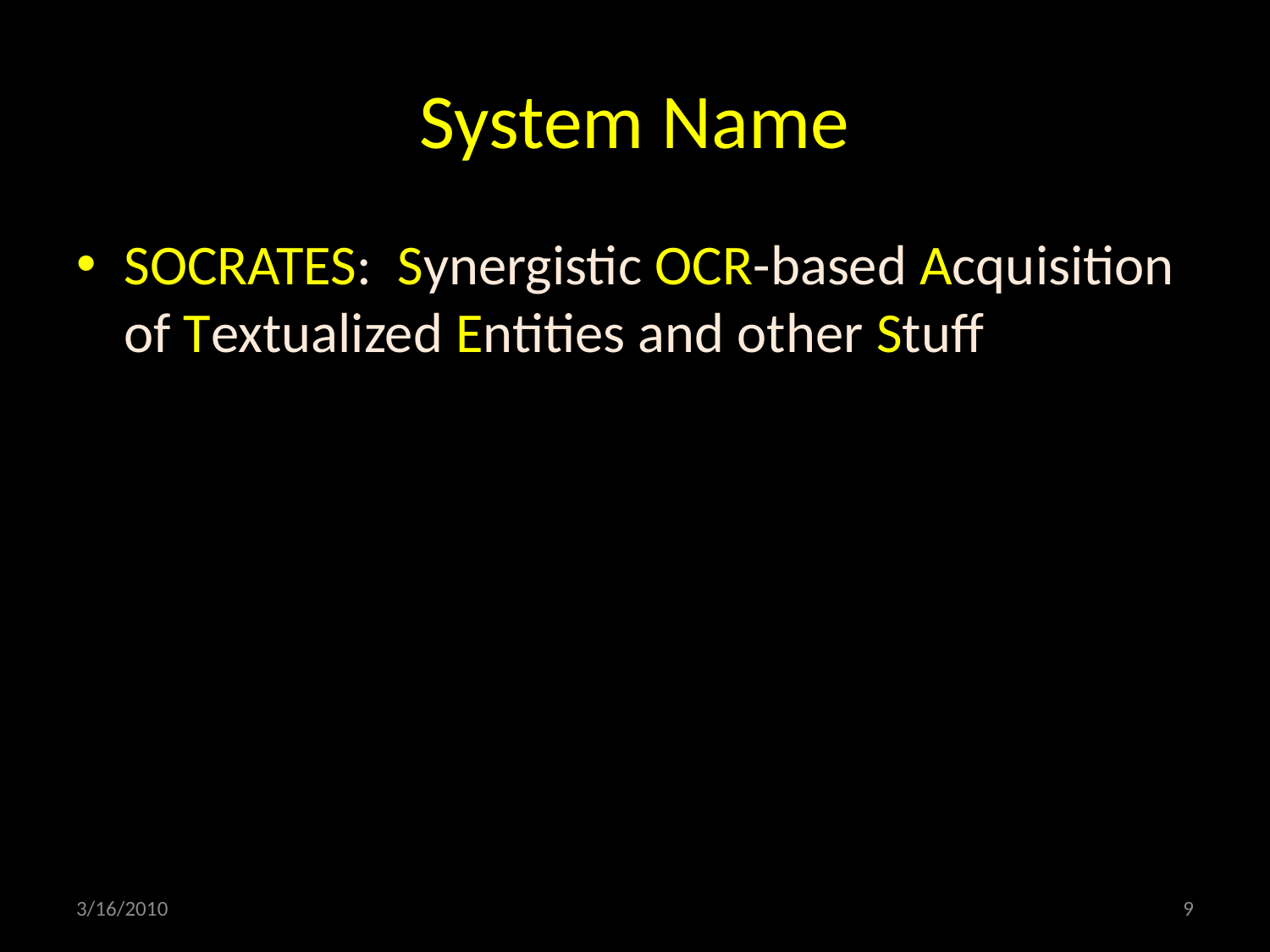

# System Name
SOCRATES:  Synergistic OCR-based Acquisition of Textualized Entities and other Stuff
3/16/2010
9